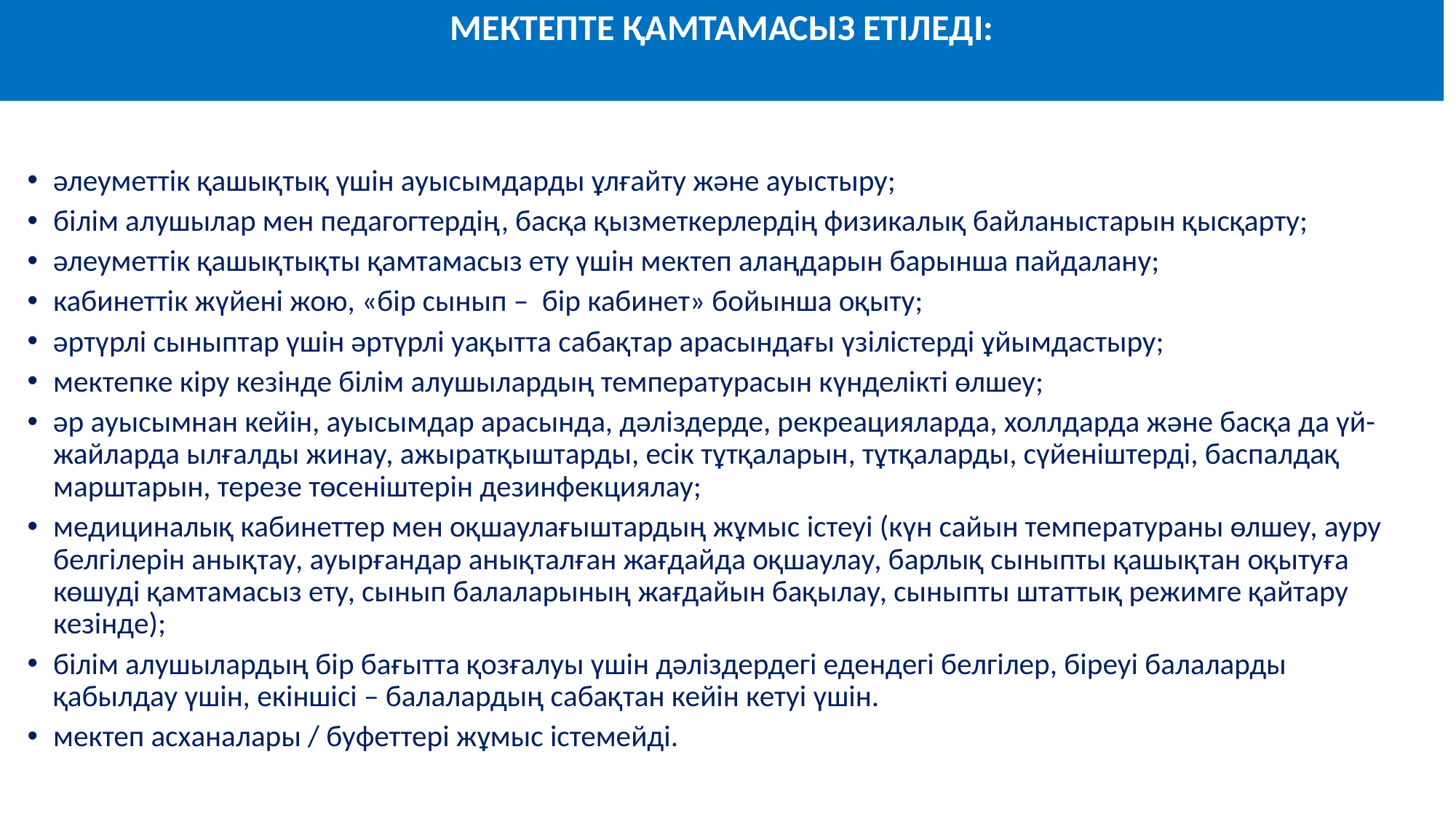

# МЕКТЕПТЕ ҚАМТАМАСЫЗ ЕТІЛЕДІ:

әлеуметтік қашықтық үшін ауысымдарды ұлғайту және ауыстыру;
білім алушылар мен педагогтердің, басқа қызметкерлердің физикалық байланыстарын қысқарту;
әлеуметтік қашықтықты қамтамасыз ету үшін мектеп алаңдарын барынша пайдалану;
кабинеттік жүйені жою, «бір сынып –  бір кабинет» бойынша оқыту;
әртүрлі сыныптар үшін әртүрлі уақытта сабақтар арасындағы үзілістерді ұйымдастыру;
мектепке кіру кезінде білім алушылардың температурасын күнделікті өлшеу;
әр ауысымнан кейін, ауысымдар арасында, дәліздерде, рекреацияларда, холлдарда және басқа да үй-жайларда ылғалды жинау, ажыратқыштарды, есік тұтқаларын, тұтқаларды, сүйеніштерді, баспалдақ марштарын, терезе төсеніштерін дезинфекциялау;
медициналық кабинеттер мен оқшаулағыштардың жұмыс істеуі (күн сайын температураны өлшеу, ауру белгілерін анықтау, ауырғандар анықталған жағдайда оқшаулау, барлық сыныпты қашықтан оқытуға көшуді қамтамасыз ету, сынып балаларының жағдайын бақылау, сыныпты штаттық режимге қайтару кезінде);
білім алушылардың бір бағытта қозғалуы үшін дәліздердегі едендегі белгілер, біреуі балаларды қабылдау үшін, екіншісі – балалардың сабақтан кейін кетуі үшін.
мектеп асханалары / буфеттері жұмыс істемейді.